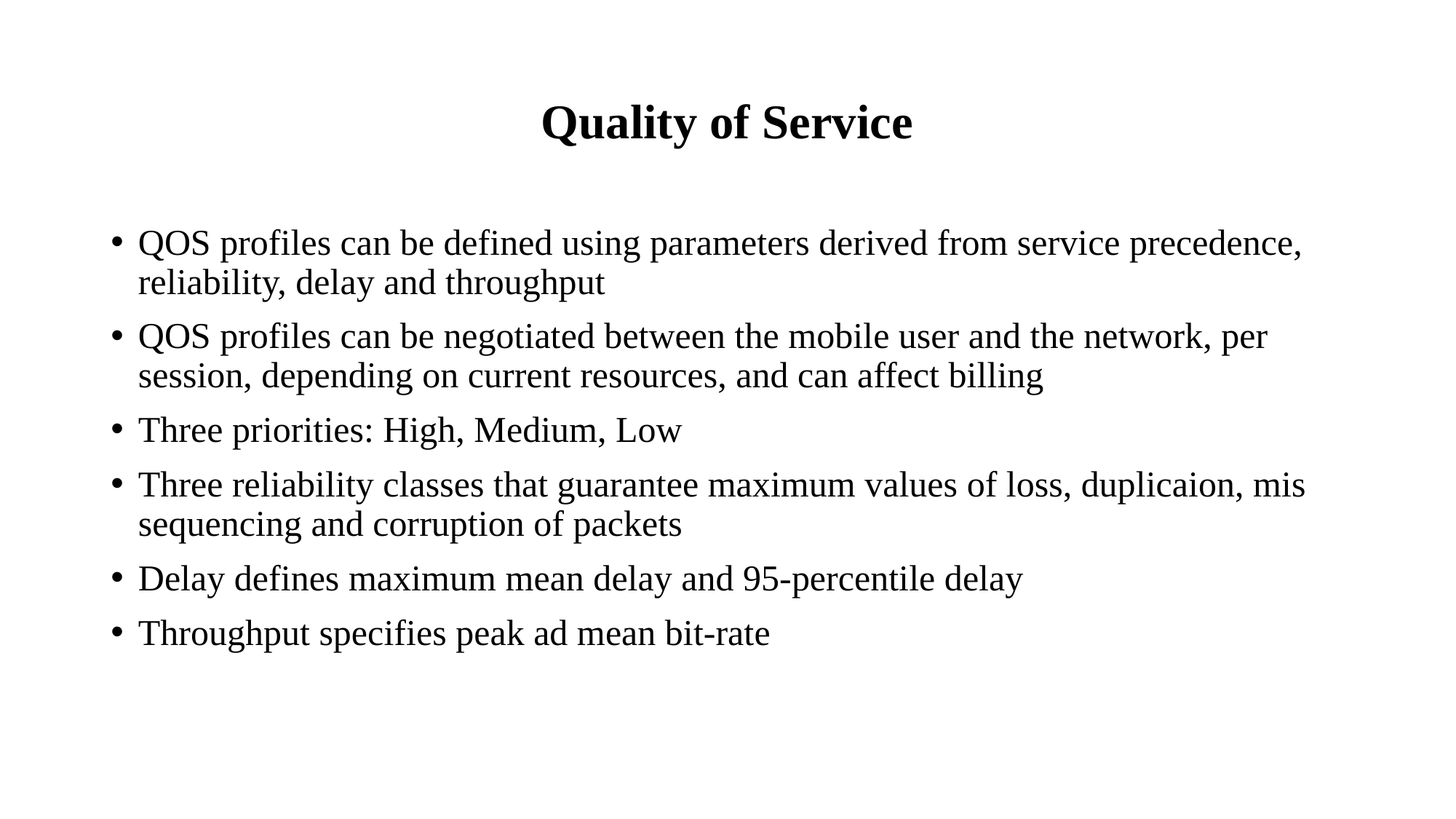

# Quality of Service
QOS profiles can be defined using parameters derived from service precedence, reliability, delay and throughput
QOS profiles can be negotiated between the mobile user and the network, per session, depending on current resources, and can affect billing
Three priorities: High, Medium, Low
Three reliability classes that guarantee maximum values of loss, duplicaion, mis sequencing and corruption of packets
Delay defines maximum mean delay and 95-percentile delay
Throughput specifies peak ad mean bit-rate